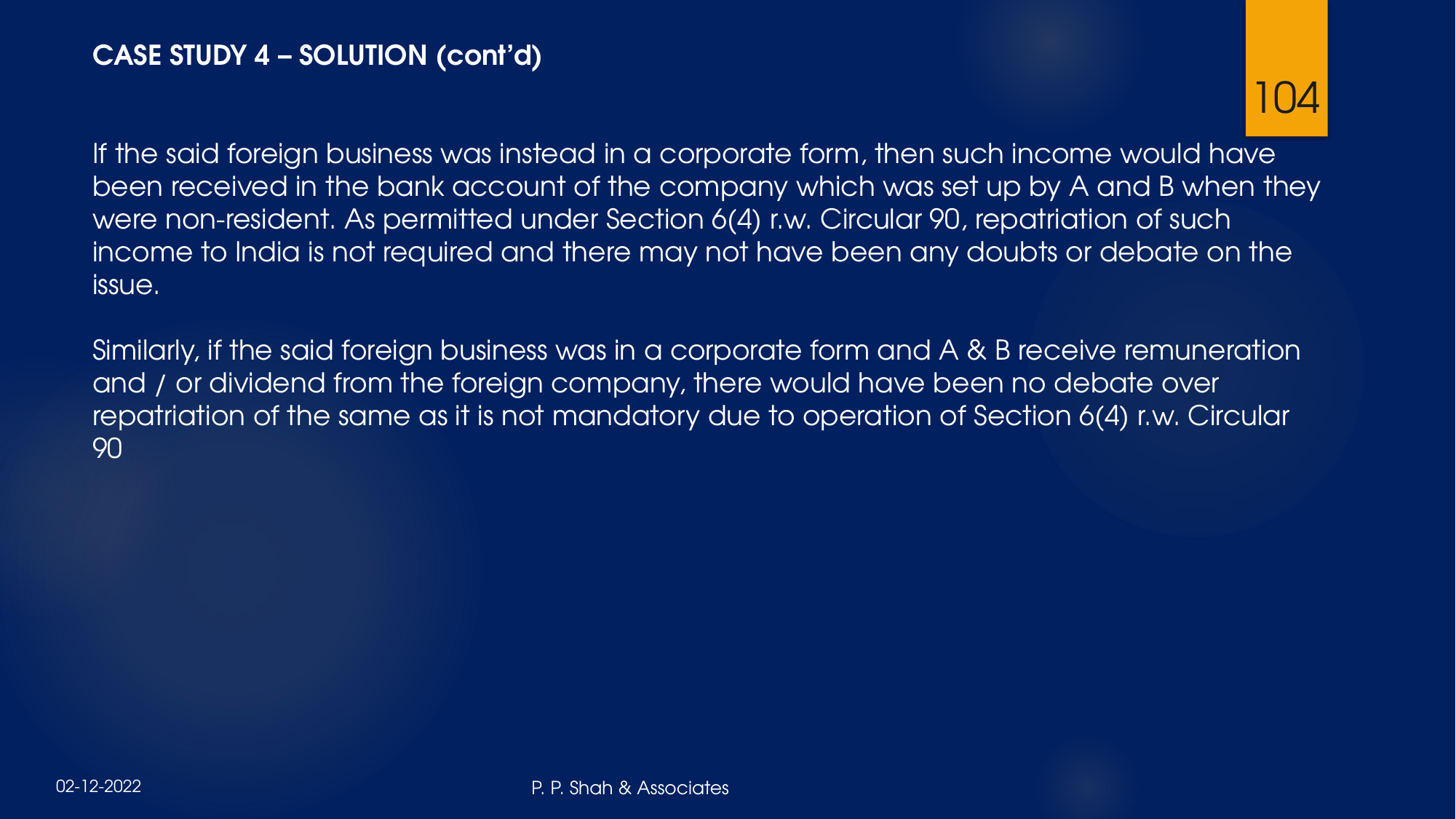

CASE STUDY 4 – SOLUTION (cont’d)

If the said foreign business was instead in a corporate form, then such income would have been received in the bank account of the company which was set up by A and B when they were non-resident. As permitted under Section 6(4) r.w. Circular 90, repatriation of such income to India is not required and there may not have been any doubts or debate on the issue.

Similarly, if the said foreign business was in a corporate form and A & B receive remuneration and / or dividend from the foreign company, there would have been no debate over repatriation of the same as it is not mandatory due to operation of Section 6(4) r.w. Circular 90

104
P. P. Shah & Associates
02-12-2022